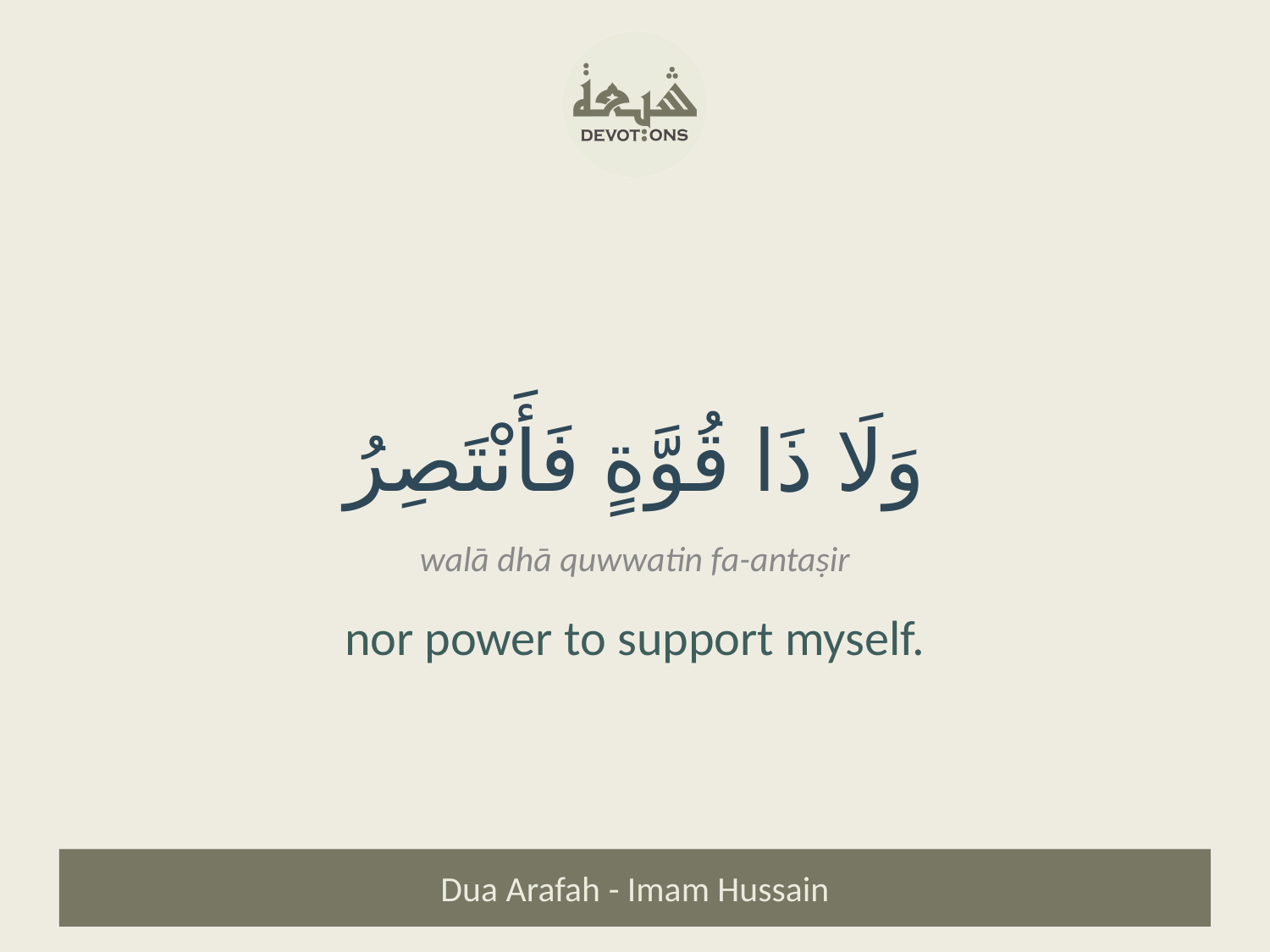

وَلَا ذَا قُوَّةٍ فَأَنْتَصِرُ
walā dhā quwwatin fa-antaṣir
nor power to support myself.
Dua Arafah - Imam Hussain